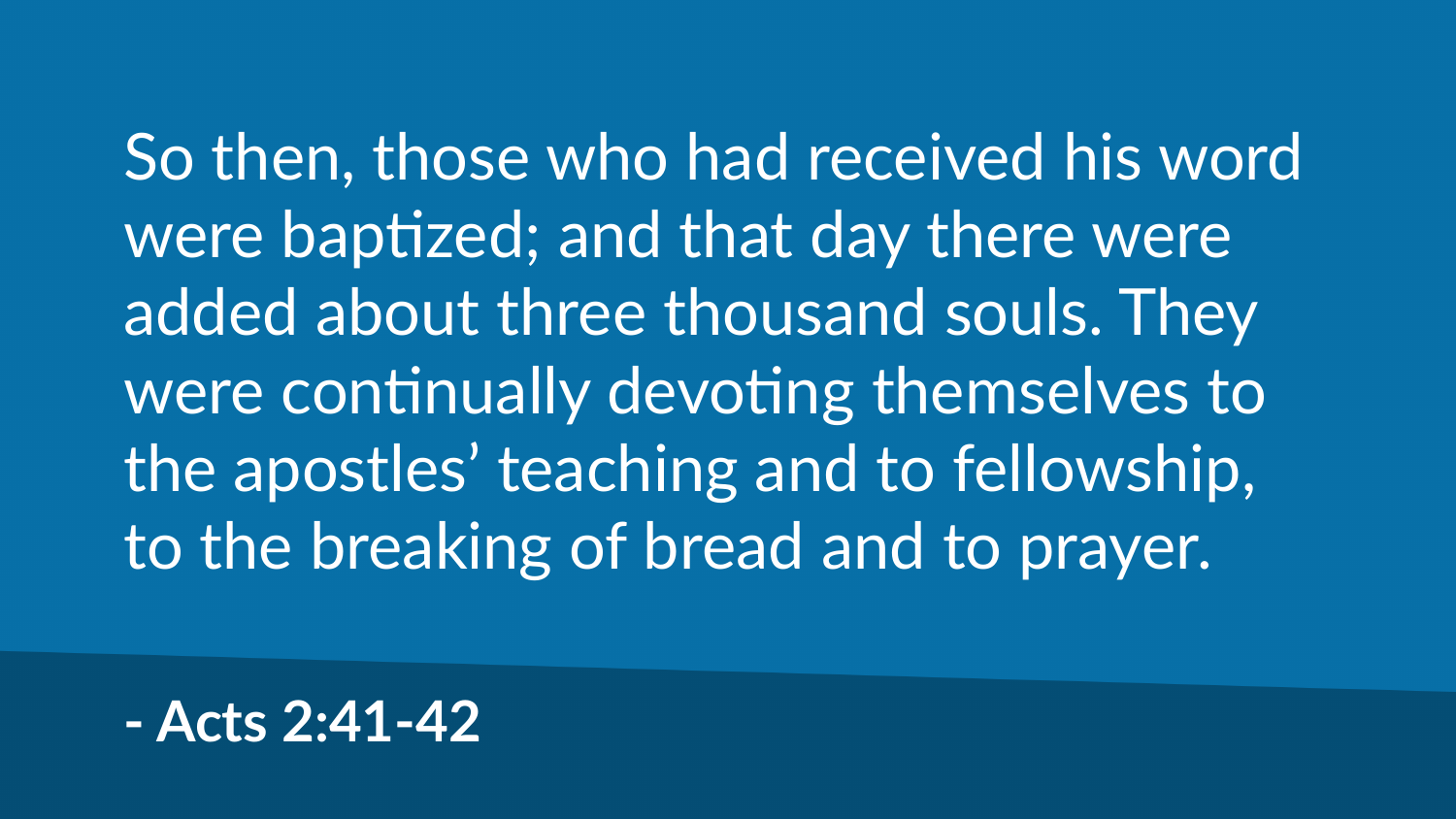

So then, those who had received his word were baptized; and that day there were added about three thousand souls. They were continually devoting themselves to the apostles’ teaching and to fellowship, to the breaking of bread and to prayer.
- Acts 2:41-42